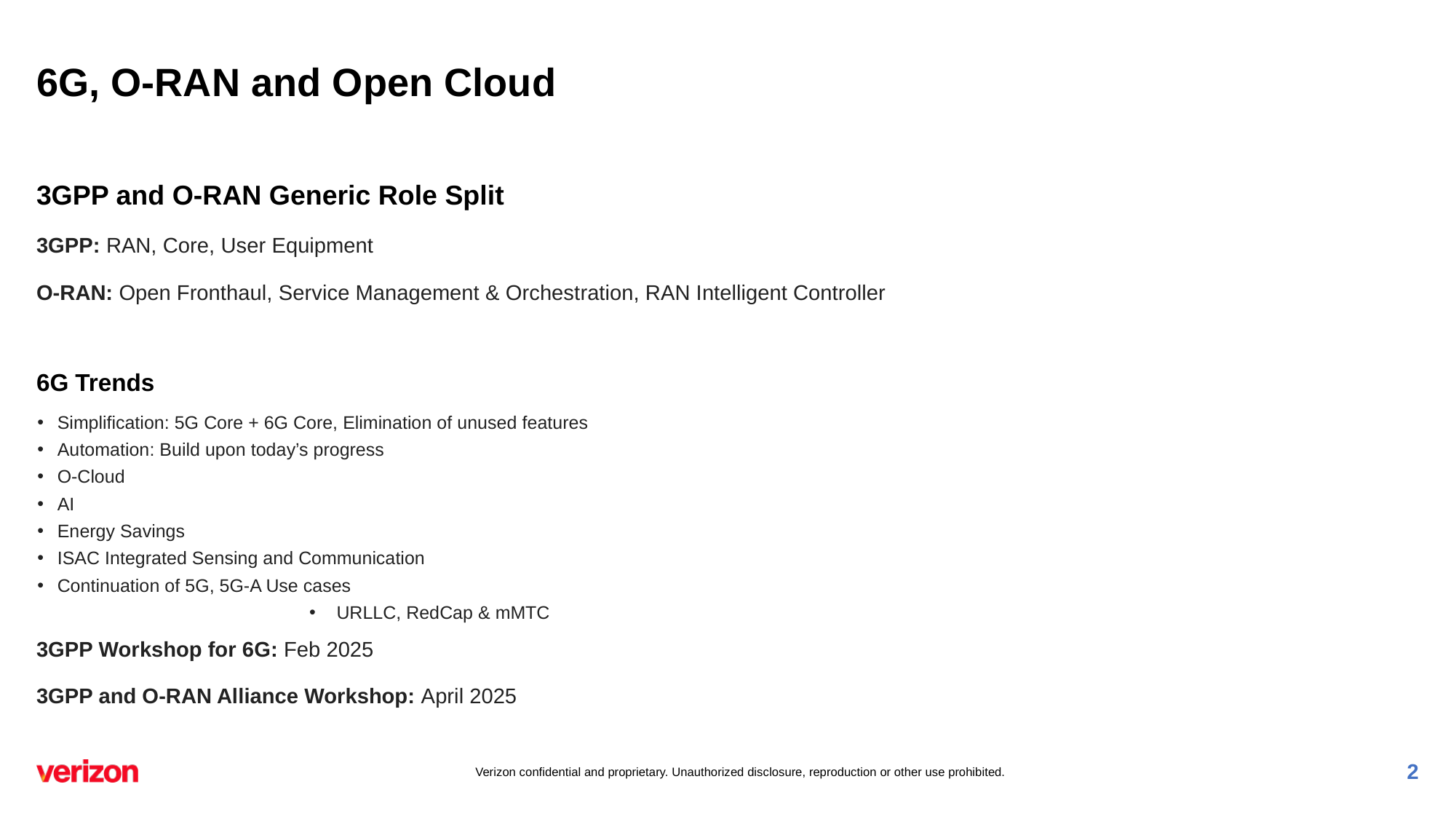

6G, O-RAN and Open Cloud
3GPP and O-RAN Generic Role Split
3GPP: RAN, Core, User Equipment
O-RAN: Open Fronthaul, Service Management & Orchestration, RAN Intelligent Controller

6G Trends
Simplification: 5G Core + 6G Core, Elimination of unused features
Automation: Build upon today’s progress
O-Cloud
AI
Energy Savings
ISAC Integrated Sensing and Communication
Continuation of 5G, 5G-A Use cases
URLLC, RedCap & mMTC
3GPP Workshop for 6G: Feb 2025
3GPP and O-RAN Alliance Workshop: April 2025